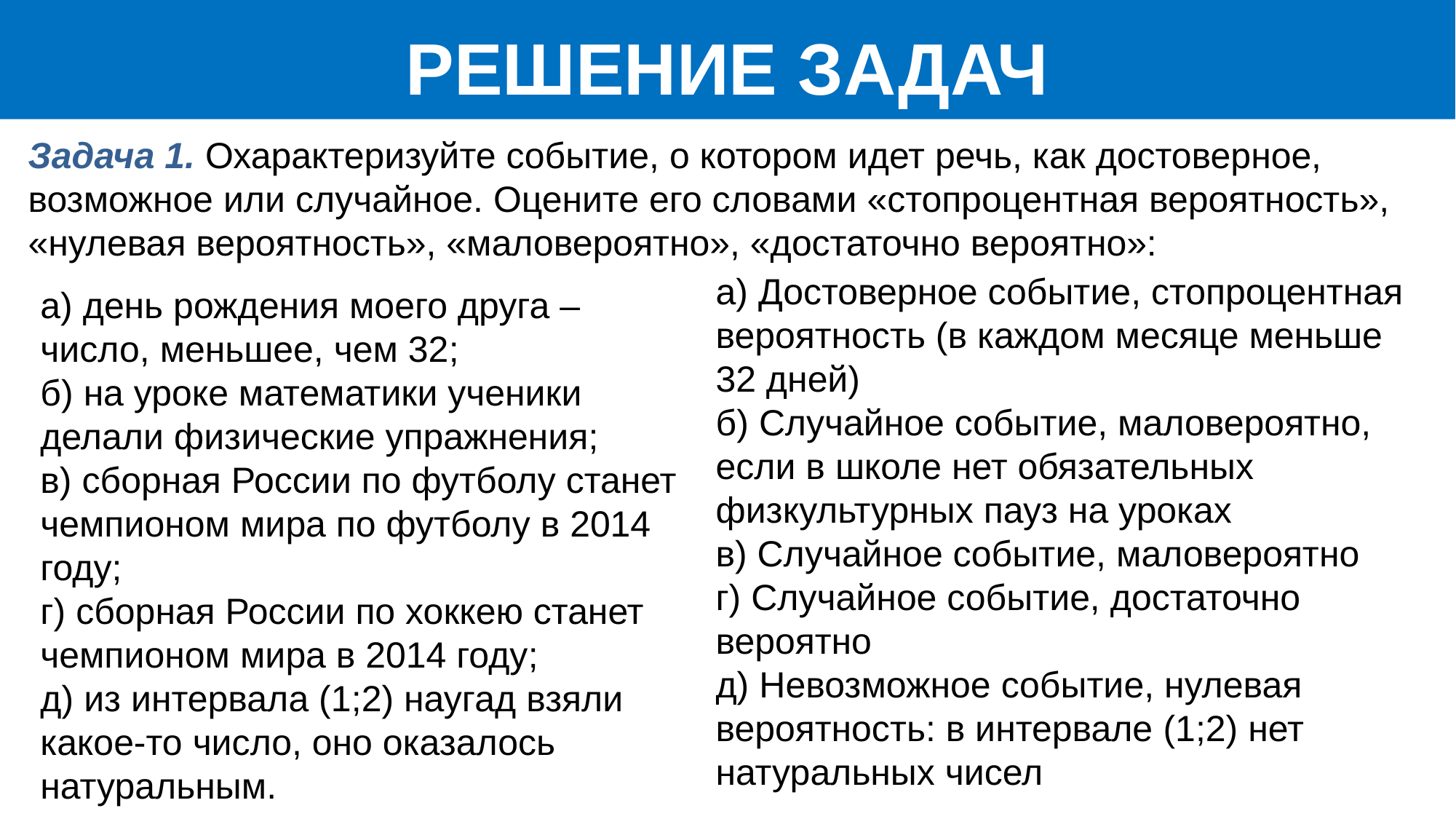

РЕШЕНИЕ ЗАДАЧ
Задача 1. Охарактеризуйте событие, о котором идет речь, как достоверное, возможное или случайное. Оцените его словами «стопроцентная вероятность», «нулевая вероятность», «маловероятно», «достаточно вероятно»:

а) Достоверное событие, стопроцентная вероятность (в каждом месяце меньше 32 дней)
б) Случайное событие, маловероятно, если в школе нет обязательных физкультурных пауз на уроках
в) Случайное событие, маловероятно
г) Случайное событие, достаточно вероятно
д) Невозможное событие, нулевая вероятность: в интервале (1;2) нет натуральных чисел
а) день рождения моего друга – число, меньшее, чем 32;
б) на уроке математики ученики делали физические упражнения;
в) сборная России по футболу станет чемпионом мира по футболу в 2014 году;
г) сборная России по хоккею станет чемпионом мира в 2014 году;
д) из интервала (1;2) наугад взяли какое-то число, оно оказалось натуральным.